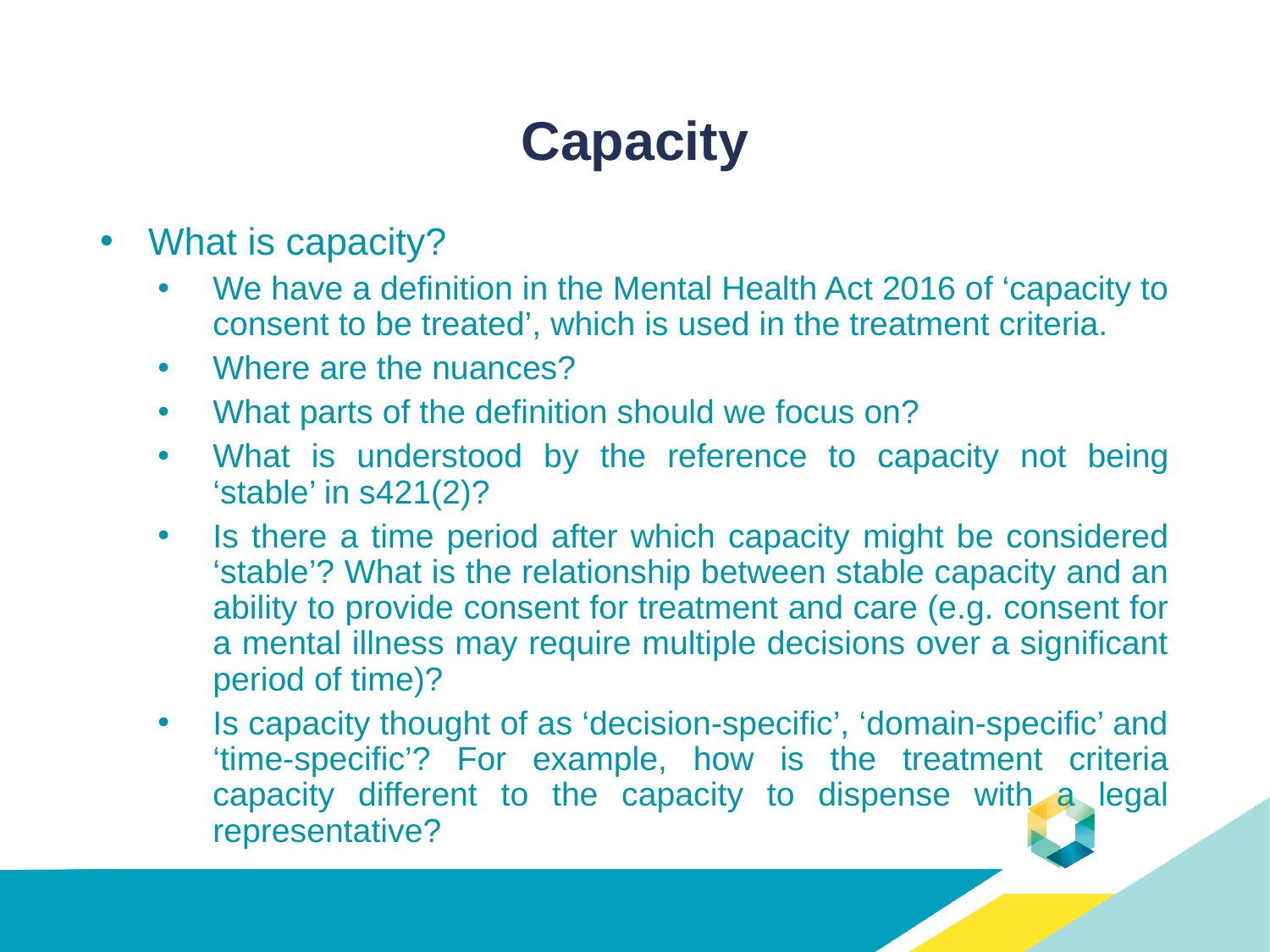

# Capacity
What is capacity?
We have a definition in the Mental Health Act 2016 of ‘capacity to consent to be treated’, which is used in the treatment criteria.
Where are the nuances?
What parts of the definition should we focus on?
What is understood by the reference to capacity not being ‘stable’ in s421(2)?
Is there a time period after which capacity might be considered ‘stable’? What is the relationship between stable capacity and an ability to provide consent for treatment and care (e.g. consent for a mental illness may require multiple decisions over a significant period of time)?
Is capacity thought of as ‘decision-specific’, ‘domain-specific’ and ‘time-specific’? For example, how is the treatment criteria capacity different to the capacity to dispense with a legal representative?